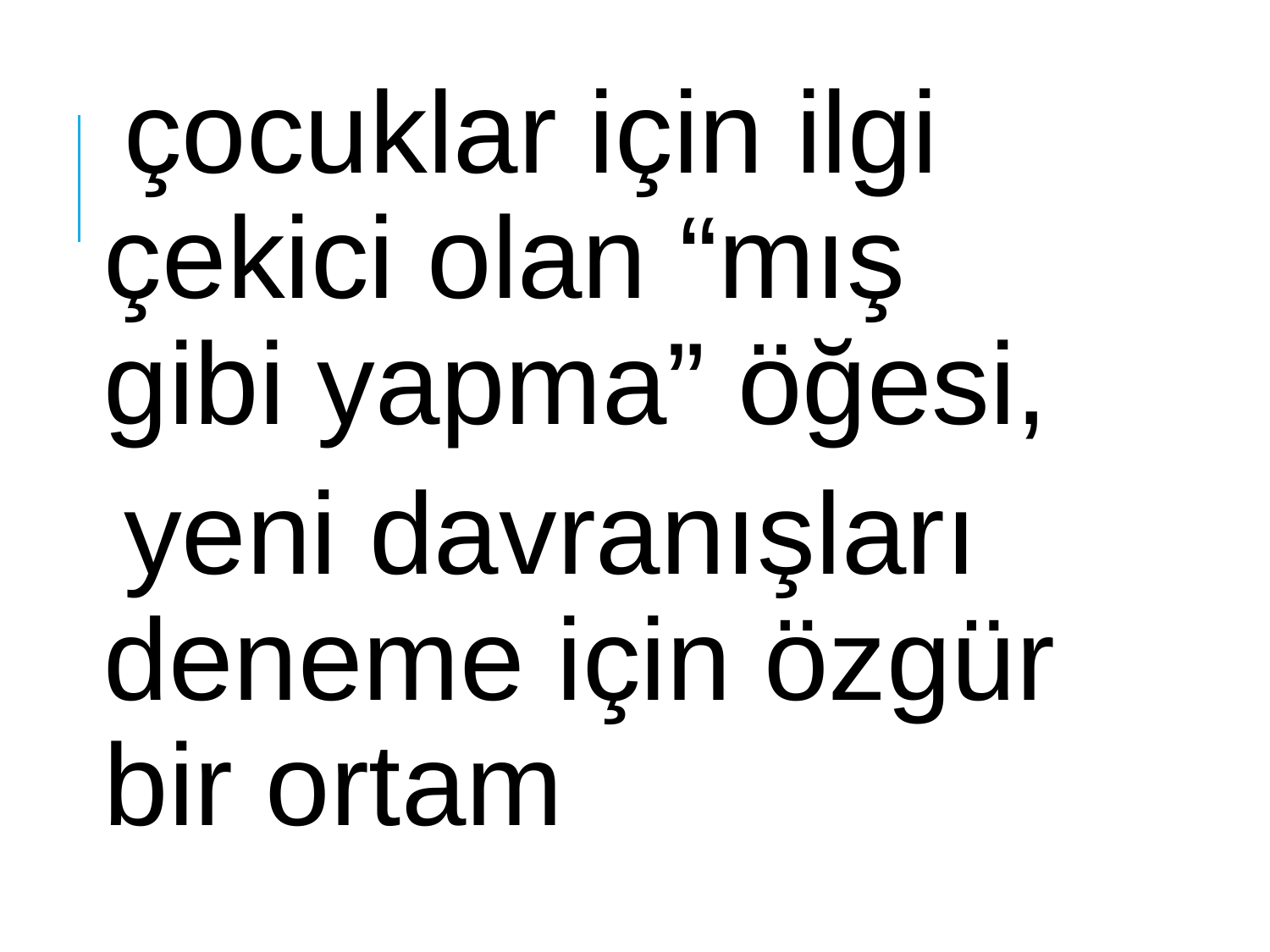

çocuklar için ilgi çekici olan “mış gibi yapma” öğesi,
yeni davranışları deneme için özgür bir ortam